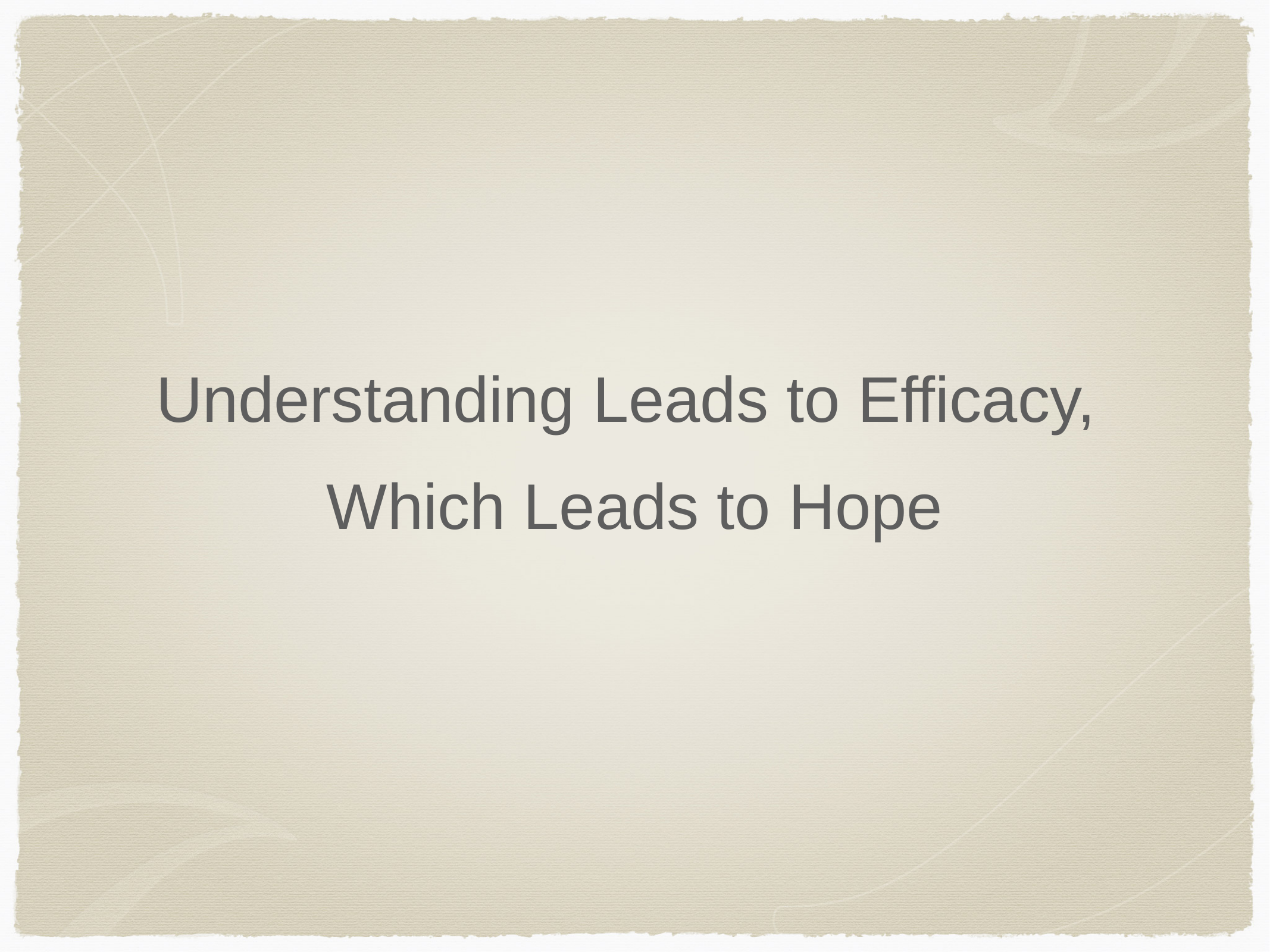

Understanding Leads to Efficacy,
Which Leads to Hope